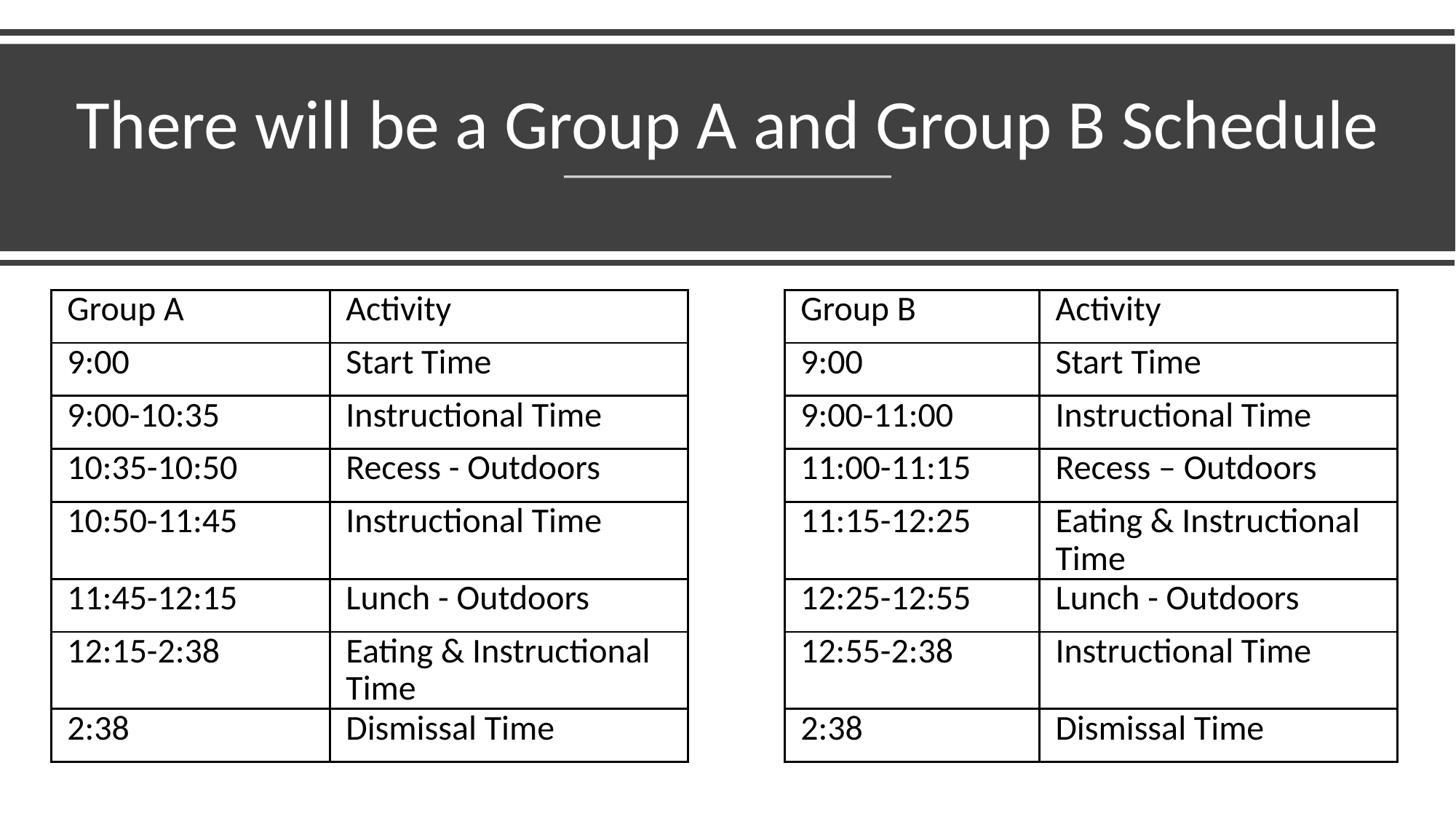

# There will be a Group A and Group B Schedule
| Group A | Activity |  | Group B | Activity |
| --- | --- | --- | --- | --- |
| 9:00 | Start Time |  | 9:00 | Start Time |
| 9:00-10:35 | Instructional Time |  | 9:00-11:00 | Instructional Time |
| 10:35-10:50 | Recess - Outdoors |  | 11:00-11:15 | Recess – Outdoors |
| 10:50-11:45 | Instructional Time |  | 11:15-12:25 | Eating & Instructional Time |
| 11:45-12:15 | Lunch - Outdoors |  | 12:25-12:55 | Lunch - Outdoors |
| 12:15-2:38 | Eating & Instructional Time |  | 12:55-2:38 | Instructional Time |
| 2:38 | Dismissal Time |  | 2:38 | Dismissal Time |